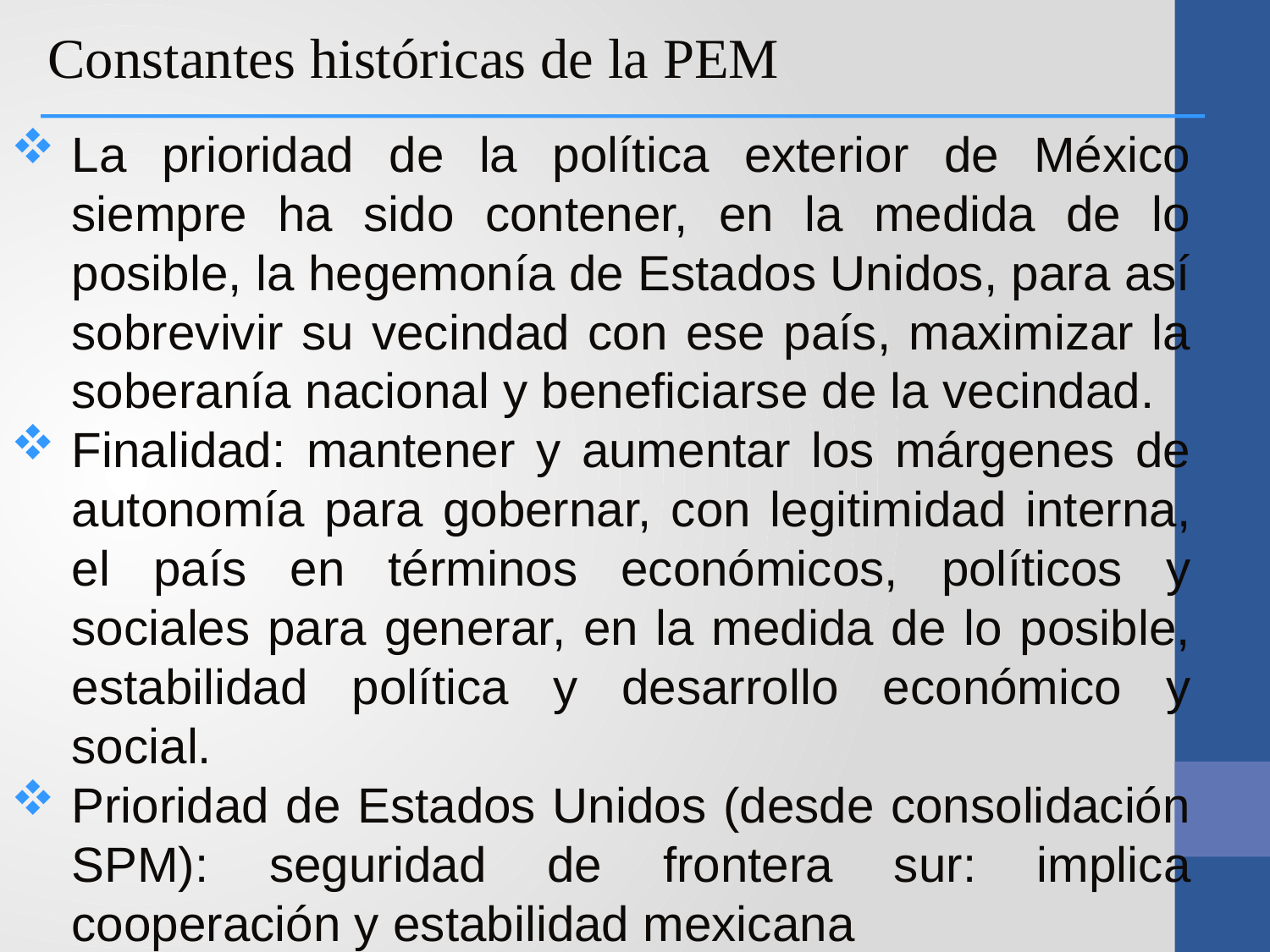

Constantes históricas de la PEM

La prioridad de la política exterior de México siempre ha sido contener, en la medida de lo posible, la hegemonía de Estados Unidos, para así sobrevivir su vecindad con ese país, maximizar la soberanía nacional y beneficiarse de la vecindad.
Finalidad: mantener y aumentar los márgenes de autonomía para gobernar, con legitimidad interna, el país en términos económicos, políticos y sociales para generar, en la medida de lo posible, estabilidad política y desarrollo económico y social.
Prioridad de Estados Unidos (desde consolidación SPM): seguridad de frontera sur: implica cooperación y estabilidad mexicana